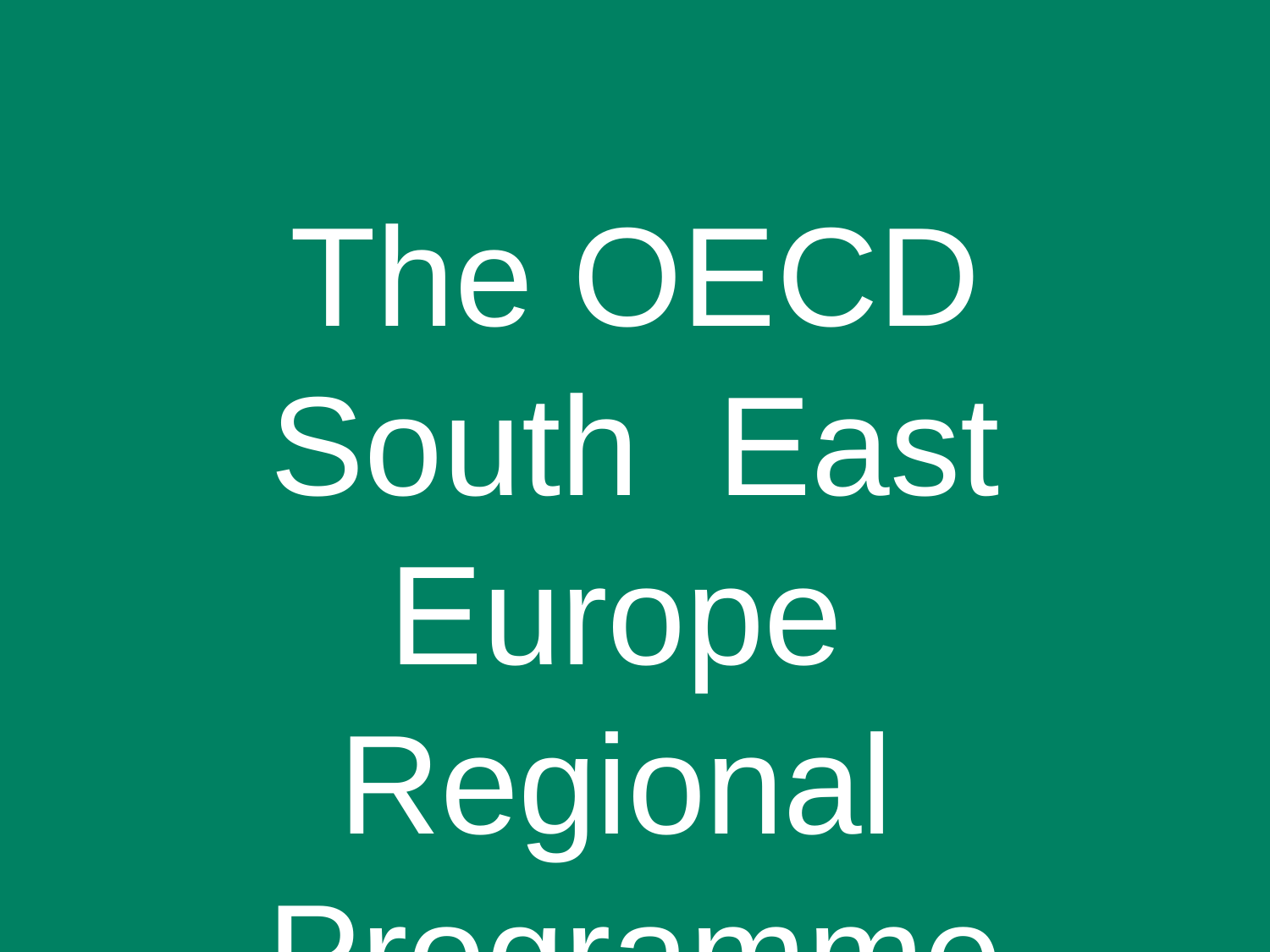

The OECD South  East Europe  Regional  Programme